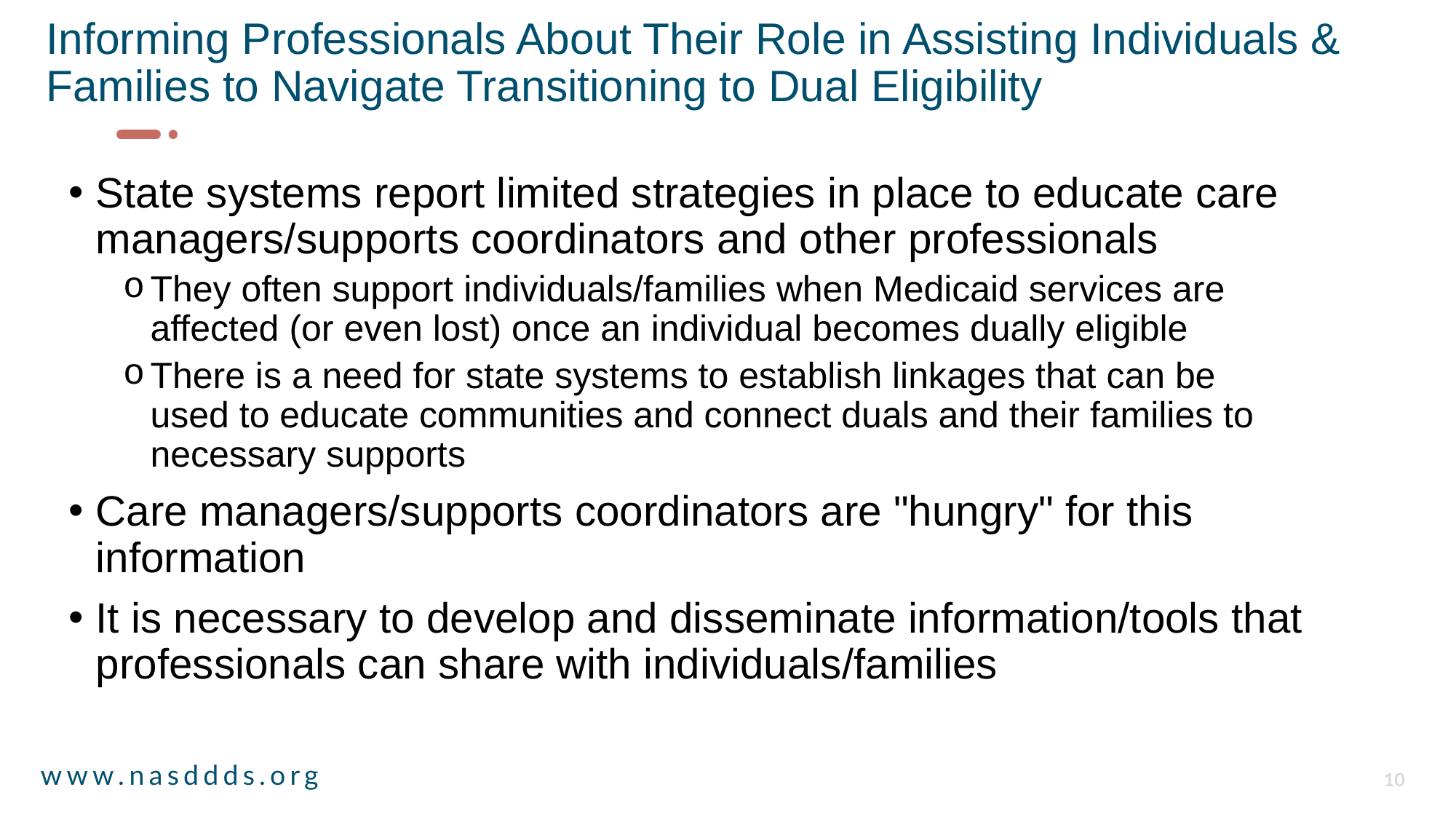

# Informing Professionals About Their Role in Assisting Individuals & Families to Navigate Transitioning to Dual Eligibility

State systems report limited strategies in place to educate care managers/supports coordinators and other professionals
They often support individuals/families when Medicaid services are affected (or even lost) once an individual becomes dually eligible
There is a need for state systems to establish linkages that can be used to educate communities and connect duals and their families to necessary supports
Care managers/supports coordinators are "hungry" for this information
It is necessary to develop and disseminate information/tools that professionals can share with individuals/families